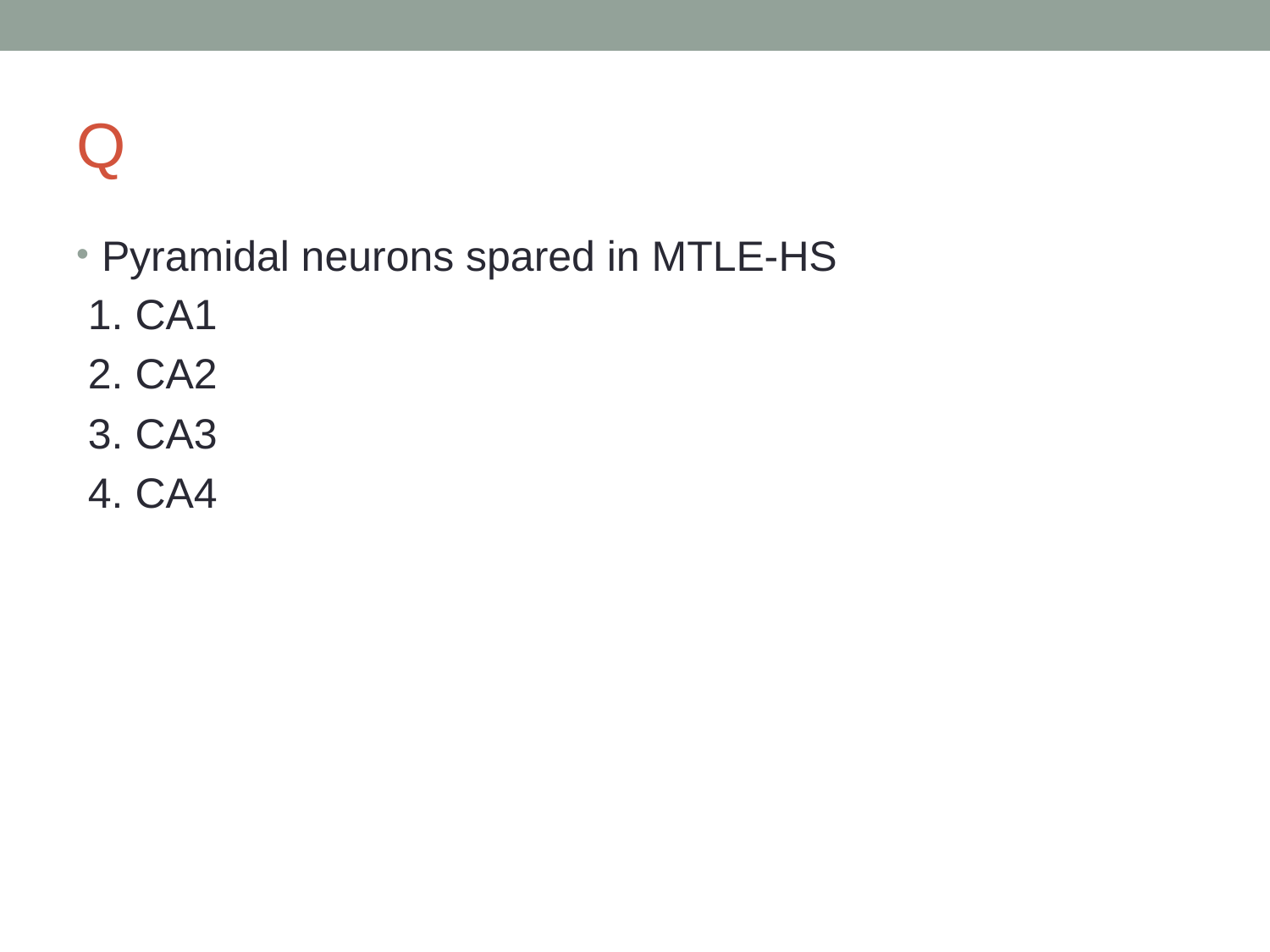

# Q
Pyramidal neurons spared in MTLE-HS
 1. CA1
 2. CA2
 3. CA3
 4. CA4